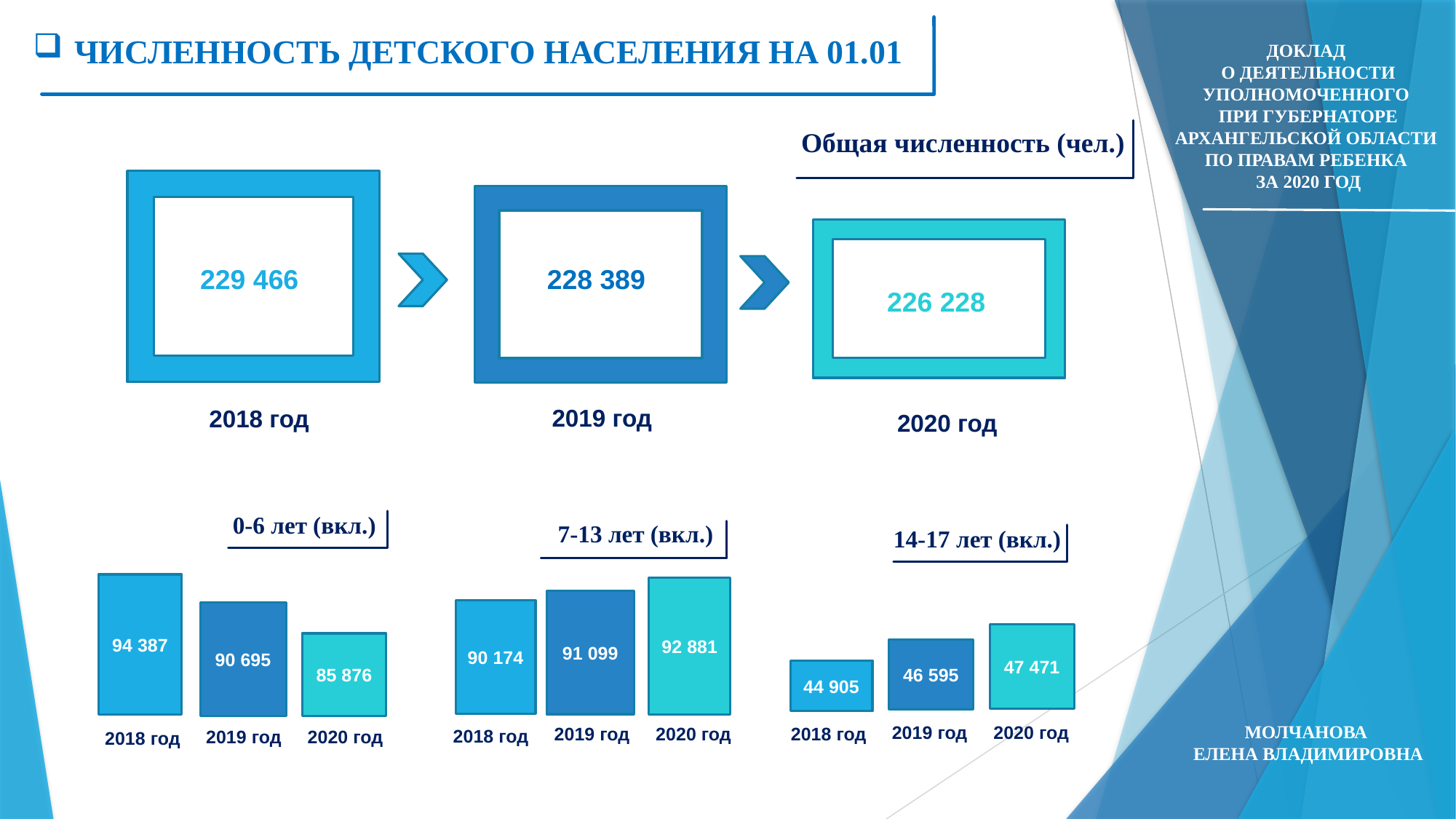

Численность детского населения на 01.01
Доклад
о деятельности Уполномоченного
при Губернаторе Архангельской области
по правам ребенка
за 2020 год
Общая численность (чел.)

228 389
229 466
226 228
2019 год
2018 год
2020 год
0-6 лет (вкл.)
7-13 лет (вкл.)
14-17 лет (вкл.)
94 387
94 387
92 881
91 099
90 174
90 695
47 471
85 876
46 595
44 905

Молчанова
Елена Владимировна
2020 год
2019 год
2020 год
2019 год
2018 год
2018 год
2020 год
2019 год
2018 год